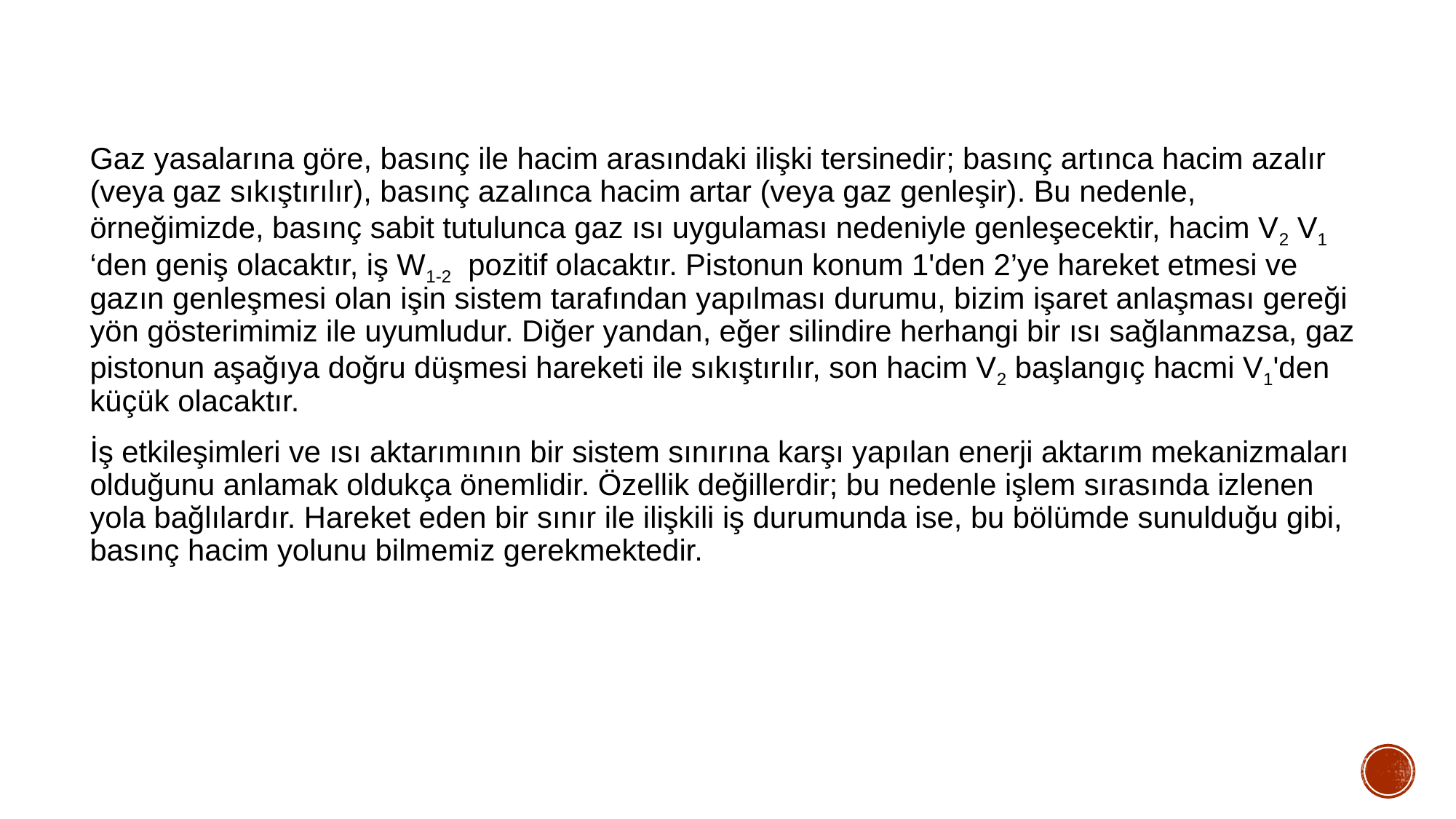

Gaz yasalarına göre, basınç ile hacim arasındaki ilişki tersinedir; basınç artınca hacim azalır (veya gaz sıkıştırılır), basınç azalınca hacim artar (veya gaz genleşir). Bu nedenle, örneğimizde, basınç sabit tutulunca gaz ısı uygulaması nedeniyle genleşecektir, hacim V2 V1 ‘den geniş olacaktır, iş W1-2  pozitif olacaktır. Pistonun konum 1'den 2’ye hareket etmesi ve gazın genleşmesi olan işin sistem tarafından yapılması durumu, bizim işaret anlaşması gereği yön gösterimimiz ile uyumludur. Diğer yandan, eğer silindire herhangi bir ısı sağlanmazsa, gaz pistonun aşağıya doğru düşmesi hareketi ile sıkıştırılır, son hacim V2 başlangıç hacmi V1'den küçük olacaktır.
İş etkileşimleri ve ısı aktarımının bir sistem sınırına karşı yapılan enerji aktarım mekanizmaları olduğunu anlamak oldukça önemlidir. Özellik değillerdir; bu nedenle işlem sırasında izlenen yola bağlılardır. Hareket eden bir sınır ile ilişkili iş durumunda ise, bu bölümde sunulduğu gibi, basınç hacim yolunu bilmemiz gerekmektedir.